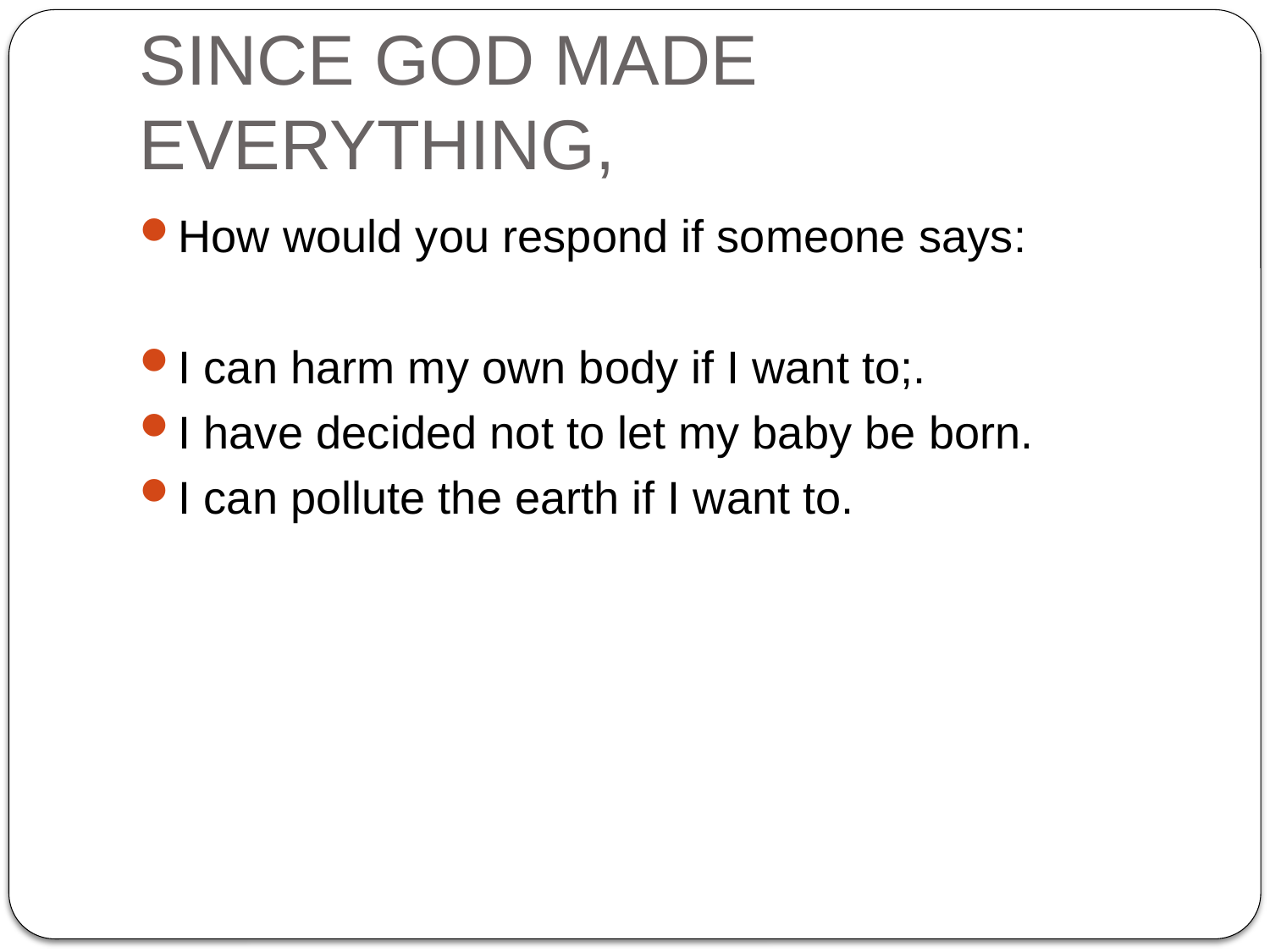

# SINCE GOD MADE EVERYTHING,
How would you respond if someone says:

I can harm my own body if I want to;.
I have decided not to let my baby be born.
I can pollute the earth if I want to.